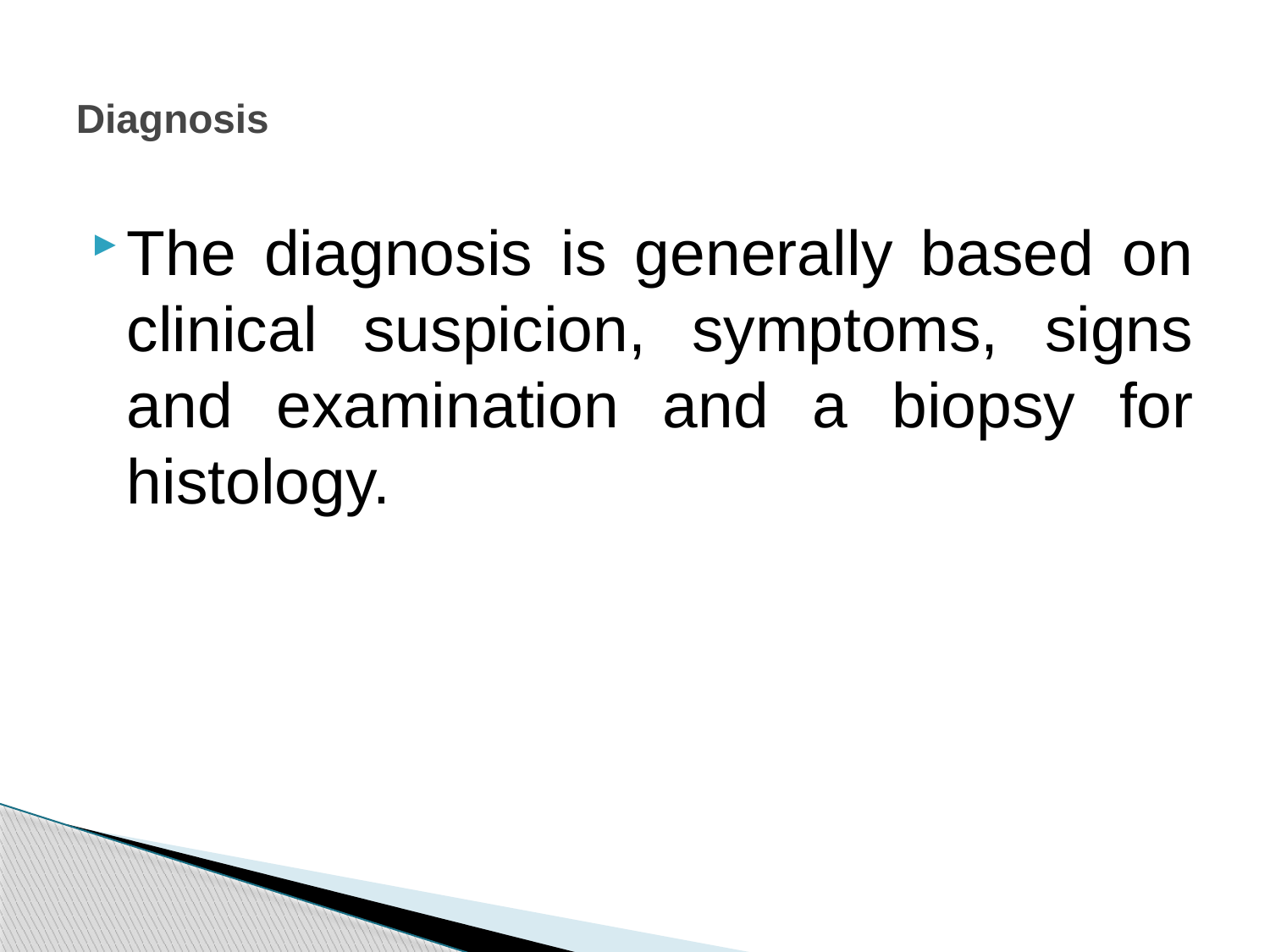

# Diagnosis
The diagnosis is generally based on clinical suspicion, symptoms, signs and examination and a biopsy for histology.

269